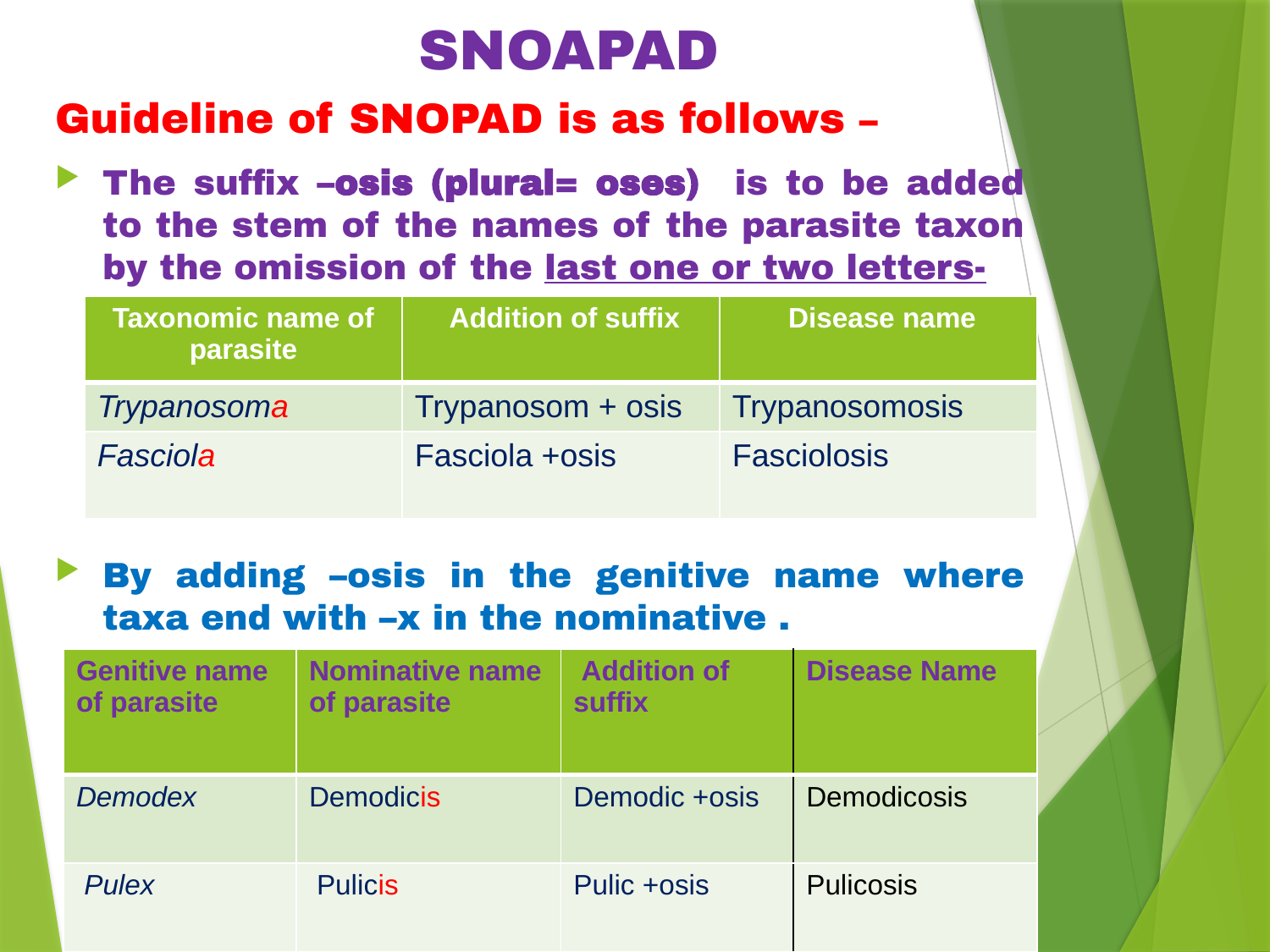

# SNOAPAD
Guideline of SNOPAD is as follows –
The suffix –osis (plural= oses)  is to be added to the stem of the names of the parasite taxon by the omission of the last one or two letters-

By adding –osis in the genitive name where taxa end with –x in the nominative .

| Taxonomic name of parasite | Addition of suffix | Disease name |
| --- | --- | --- |
| Trypanosoma | Trypanosom + osis | Trypanosomosis |
| Fasciola | Fasciola +osis | Fasciolosis |
| Genitive name of parasite | Nominative name of parasite | Addition of suffix | Disease Name |
| --- | --- | --- | --- |
| Demodex | Demodicis | Demodic +osis | Demodicosis |
| Pulex | Pulicis | Pulic +osis | Pulicosis |